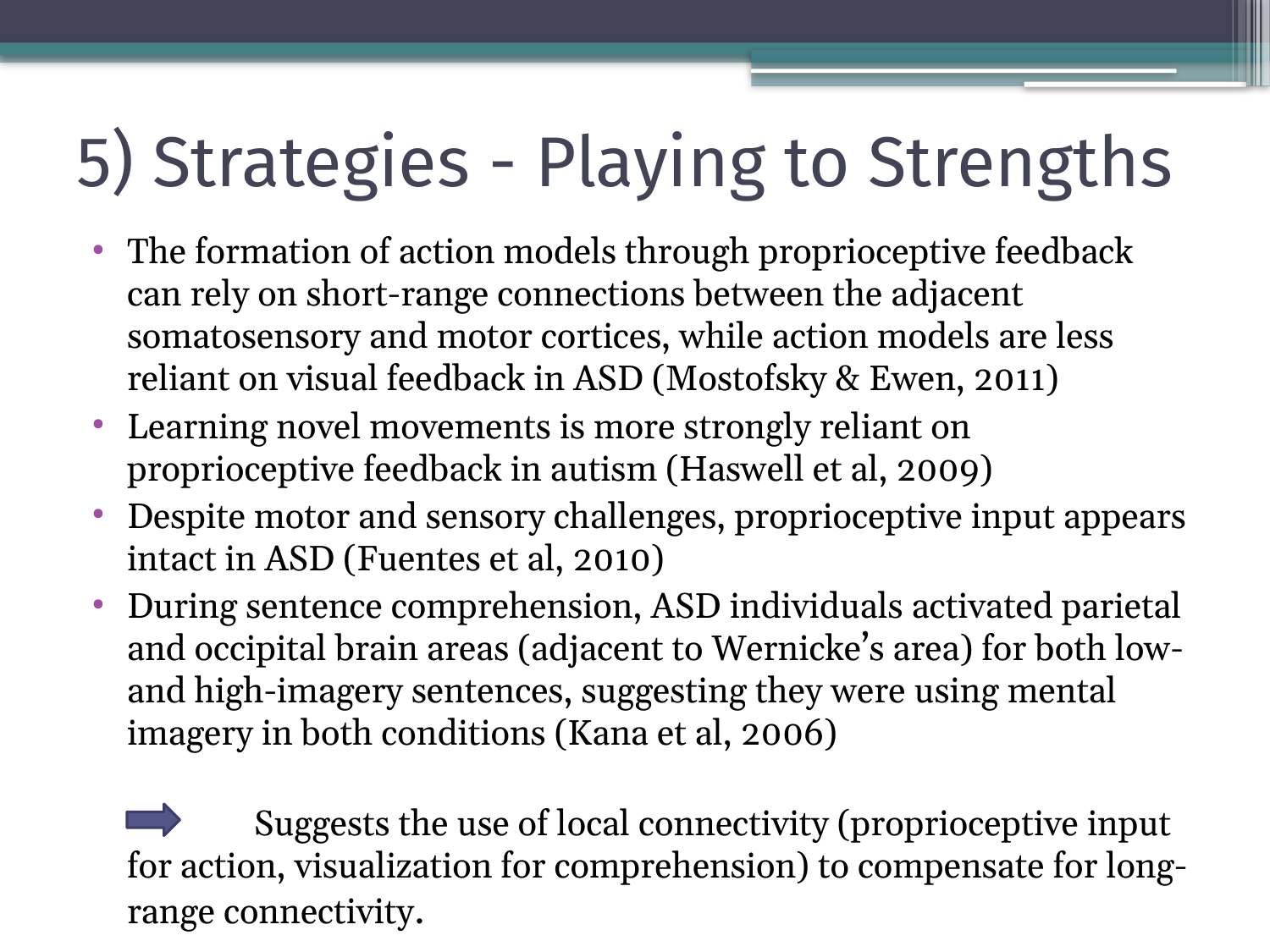

# 5) Strategies - Playing to Strengths
The formation of action models through proprioceptive feedback can rely on short-range connections between the adjacent somatosensory and motor cortices, while action models are less reliant on visual feedback in ASD (Mostofsky & Ewen, 2011)
Learning novel movements is more strongly reliant on proprioceptive feedback in autism (Haswell et al, 2009)
Despite motor and sensory challenges, proprioceptive input appears intact in ASD (Fuentes et al, 2010)
During sentence comprehension, ASD individuals activated parietal and occipital brain areas (adjacent to Wernicke’s area) for both low- and high-imagery sentences, suggesting they were using mental imagery in both conditions (Kana et al, 2006)
		Suggests the use of local connectivity (proprioceptive input for action, visualization for comprehension) to compensate for long-range connectivity.